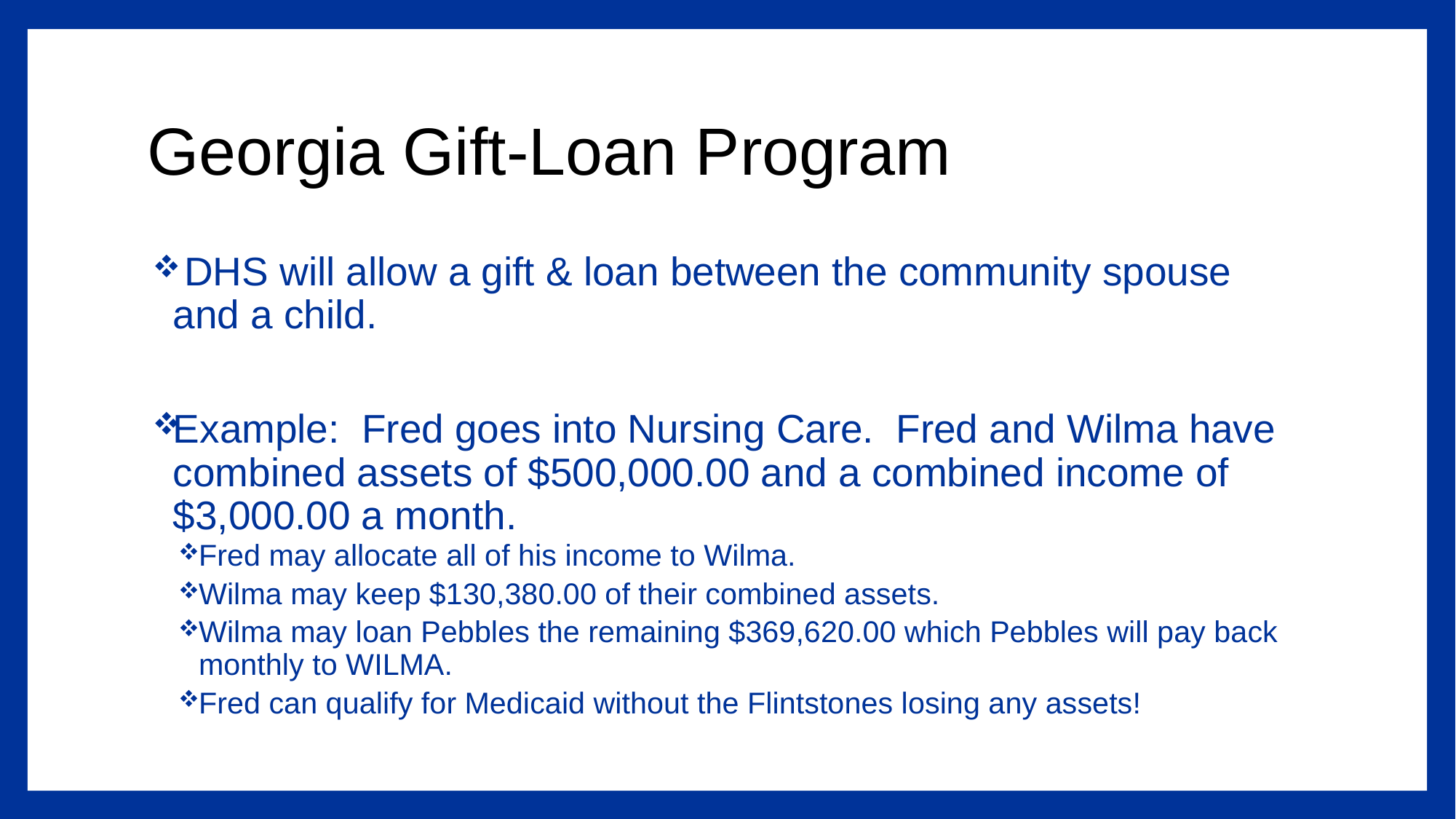

# Georgia Gift-Loan Program
 DHS will allow a gift & loan between the community spouse and a child.

Example:  Fred goes into Nursing Care.  Fred and Wilma have combined assets of $500,000.00 and a combined income of $3,000.00 a month.
Fred may allocate all of his income to Wilma.
Wilma may keep $130,380.00 of their combined assets.
Wilma may loan Pebbles the remaining $369,620.00 which Pebbles will pay back monthly to WILMA.
Fred can qualify for Medicaid without the Flintstones losing any assets!